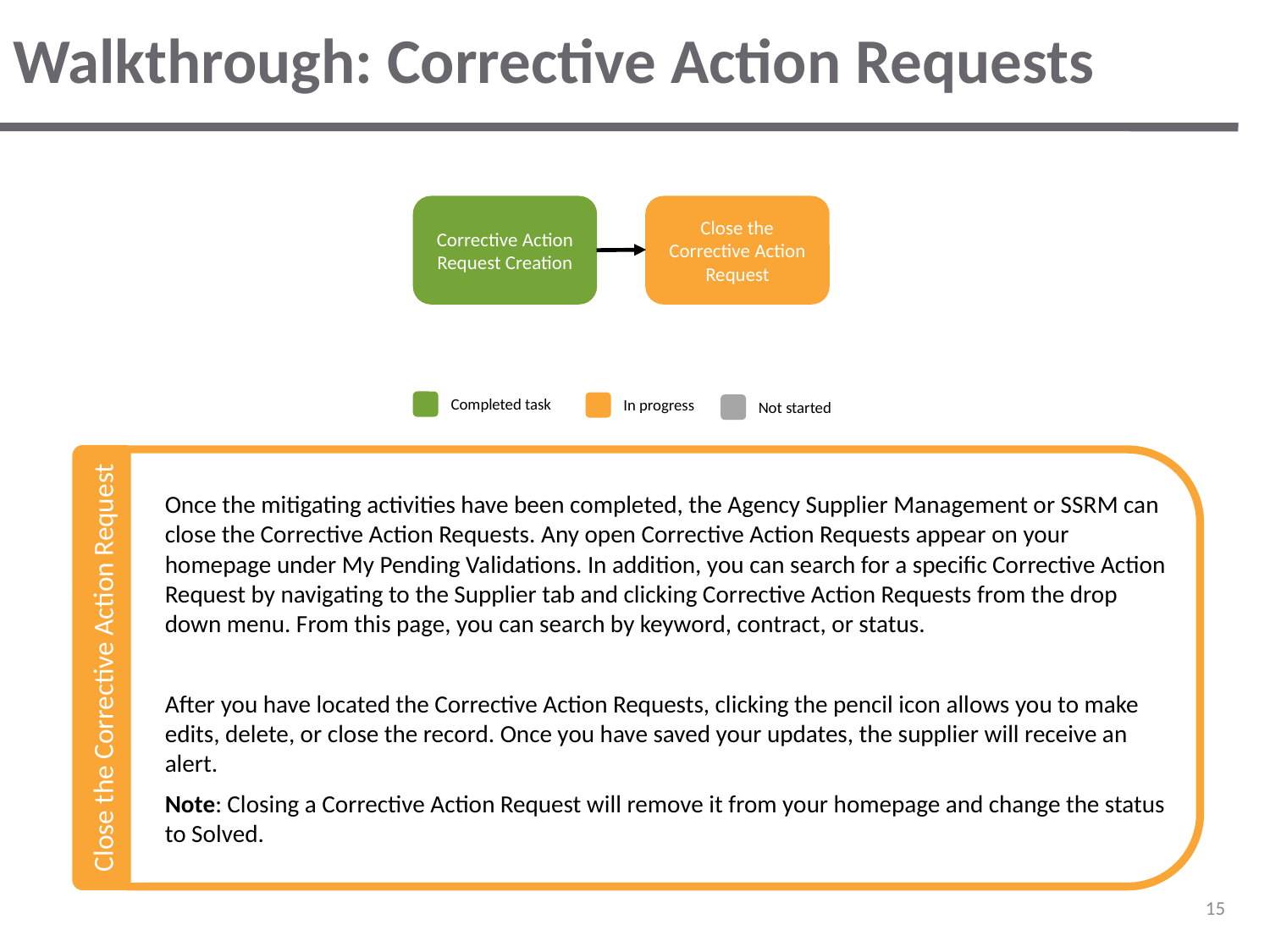

# Walkthrough: Corrective Action Requests
Once the mitigating activities have been completed, the Agency Supplier Management or SSRM can close the Corrective Action Requests. Any open Corrective Action Requests appear on your homepage under My Pending Validations. In addition, you can search for a specific Corrective Action Request by navigating to the Supplier tab and clicking Corrective Action Requests from the drop down menu. From this page, you can search by keyword, contract, or status.

After you have located the Corrective Action Requests, clicking the pencil icon allows you to make edits, delete, or close the record. Once you have saved your updates, the supplier will receive an alert.
Note: Closing a Corrective Action Request will remove it from your homepage and change the status to Solved.
Corrective Action Request Creation
Close the Corrective Action Request
Completed task

In progress

Not started

Close the Corrective Action Request
15